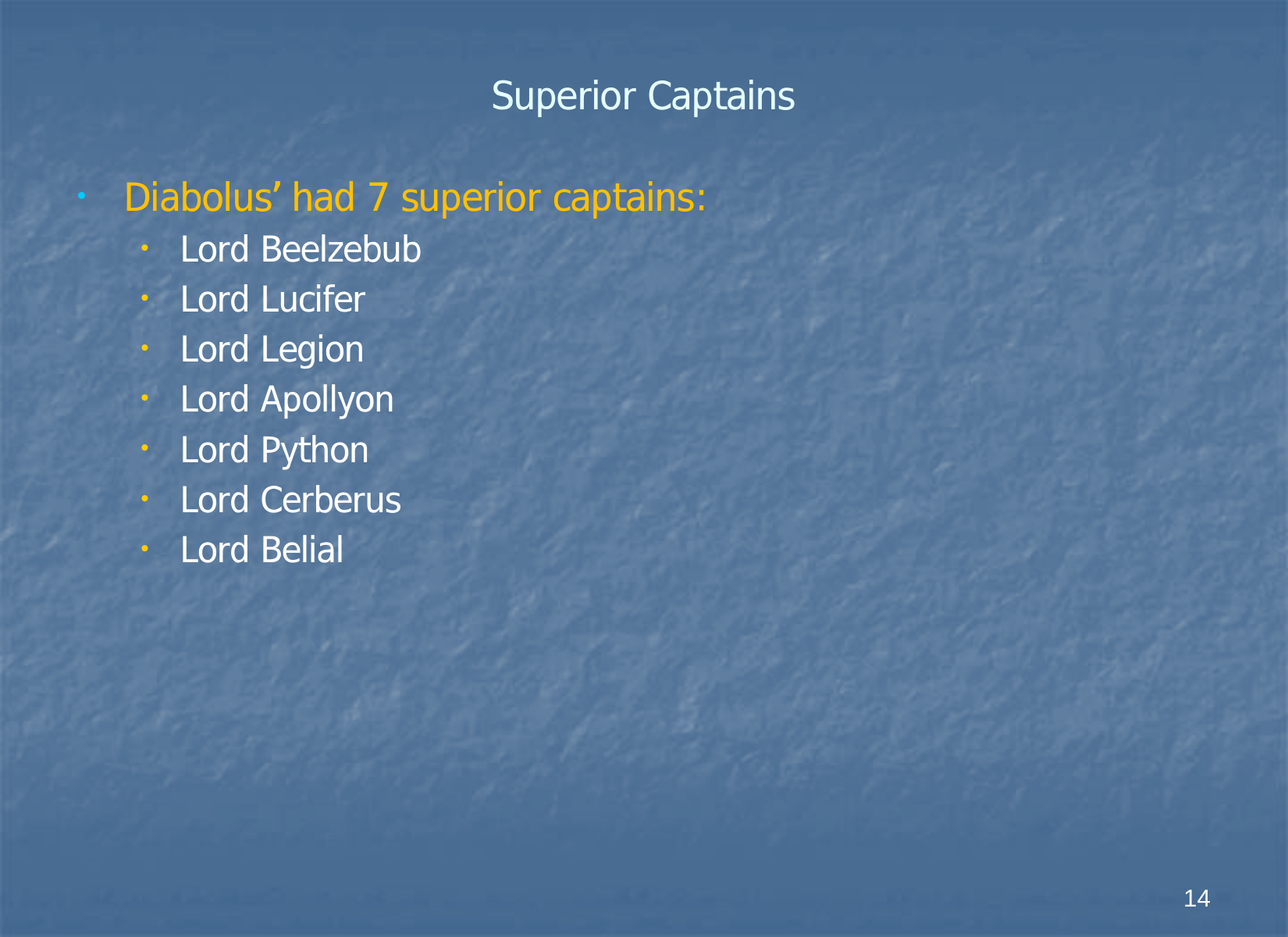

# Superior Captains
Diabolus’ had 7 superior captains:
Lord Beelzebub
Lord Lucifer
Lord Legion
Lord Apollyon
Lord Python
Lord Cerberus
Lord Belial

14